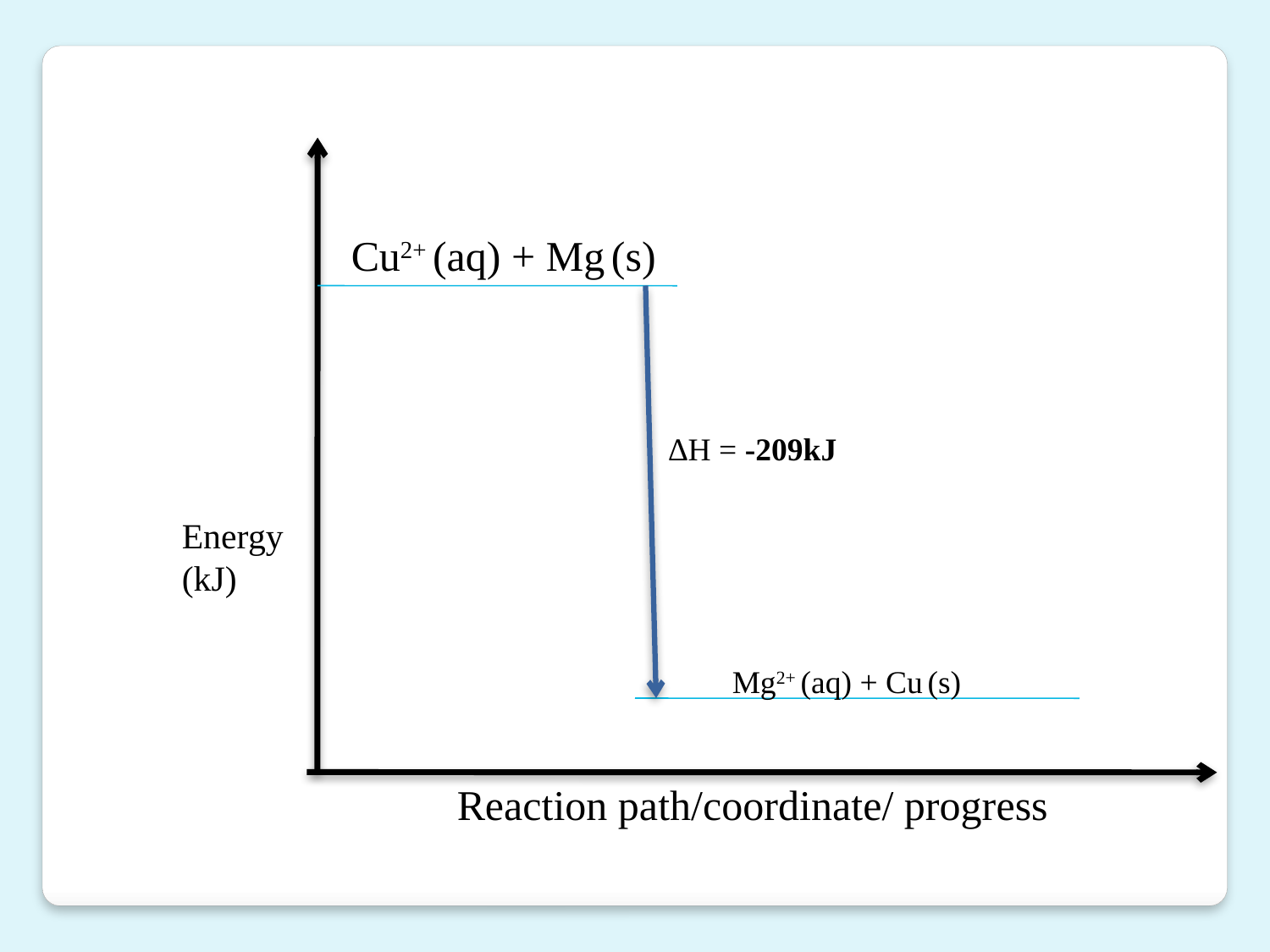

Cu2+ (aq) + Mg (s)
∆H = -209kJ

Energy
(kJ)
Mg2+ (aq) + Cu (s)
Reaction path/coordinate/ progress